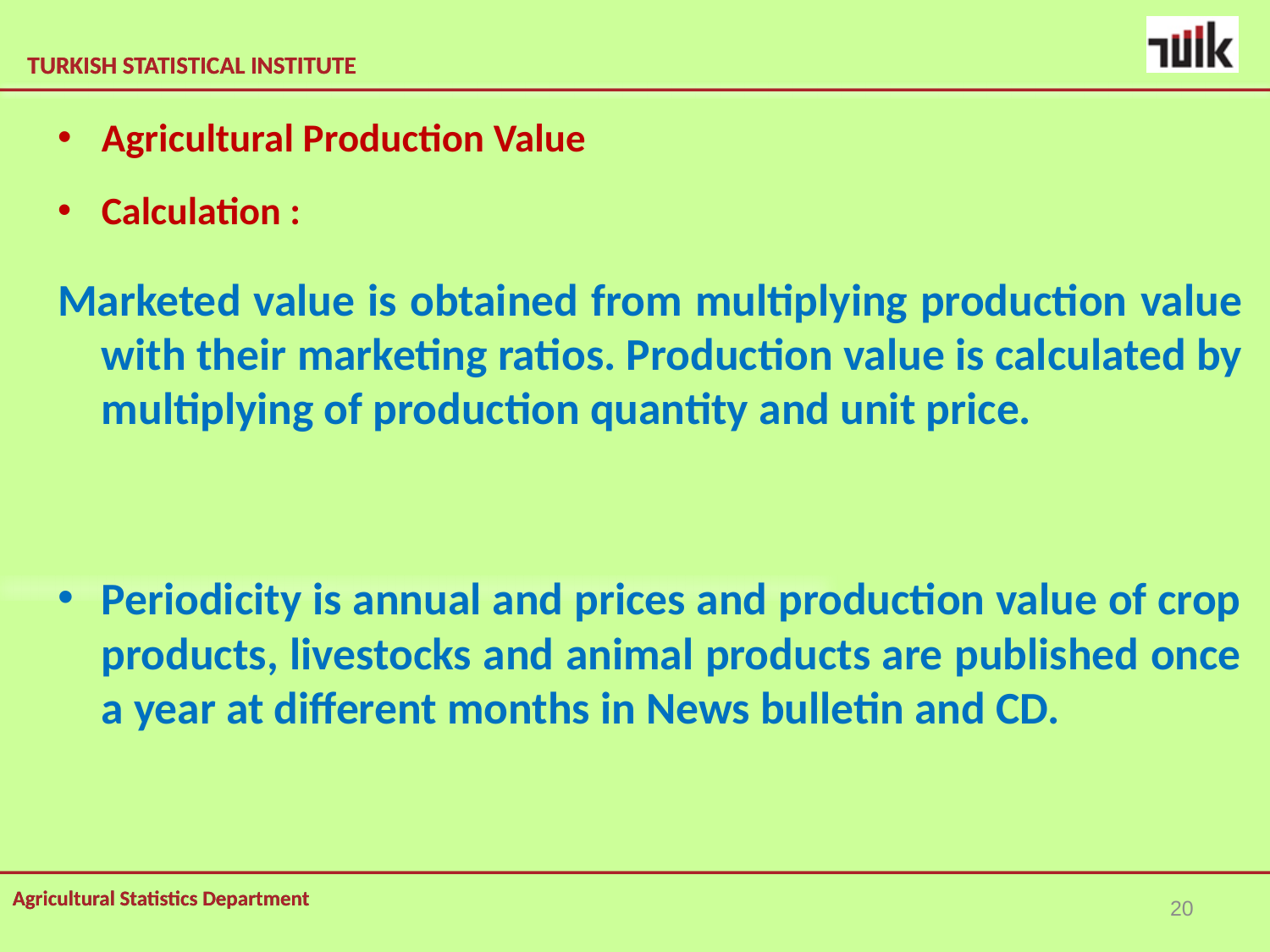

Agricultural Production Value

Calculation :

Marketed value is obtained from multiplying production value with their marketing ratios. Production value is calculated by multiplying of production quantity and unit price.

Periodicity is annual and prices and production value of crop products, livestocks and animal products are published once a year at different months in News bulletin and CD.

20